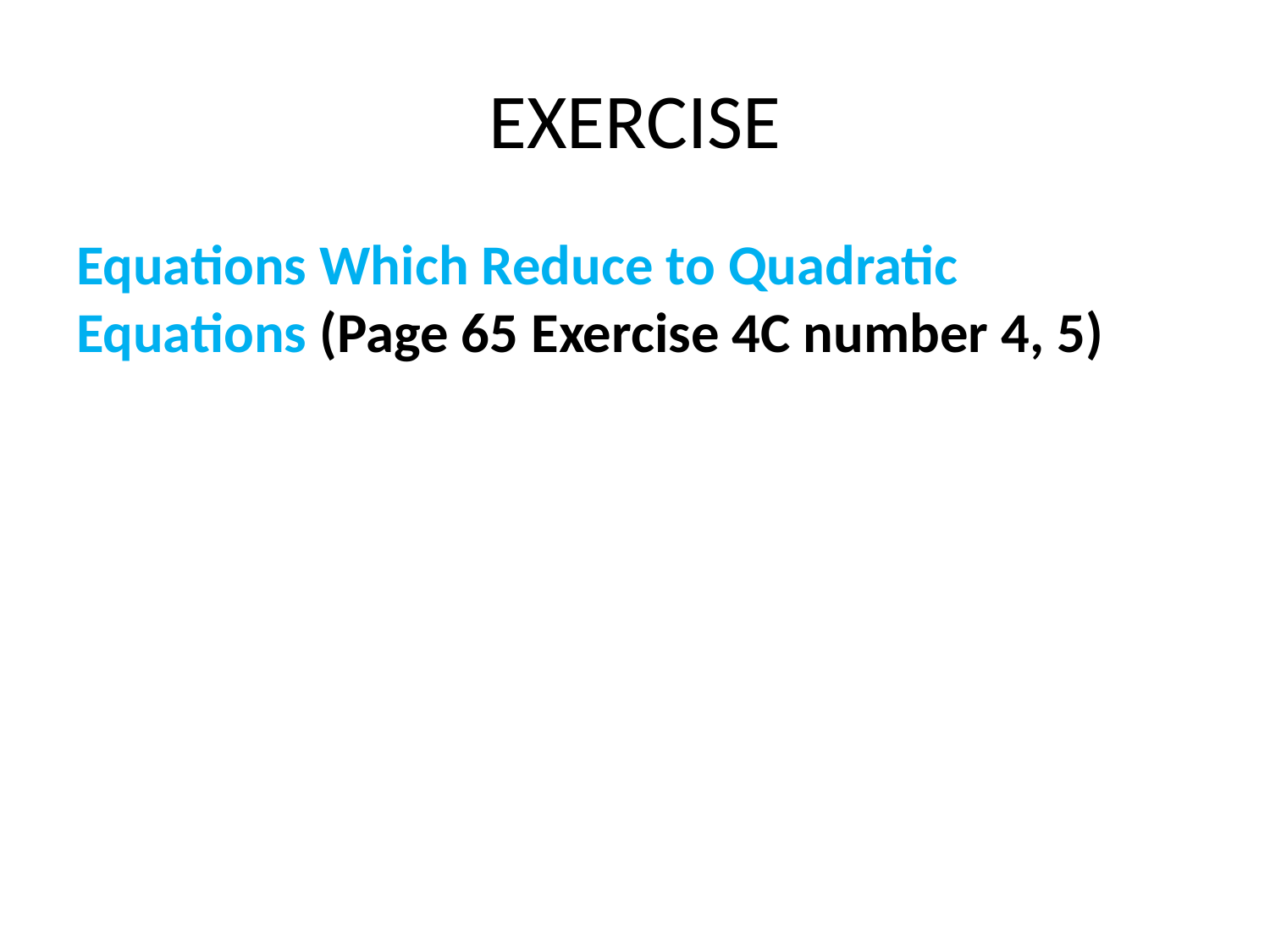

# EXERCISE
Equations Which Reduce to Quadratic Equations (Page 65 Exercise 4C number 4, 5)